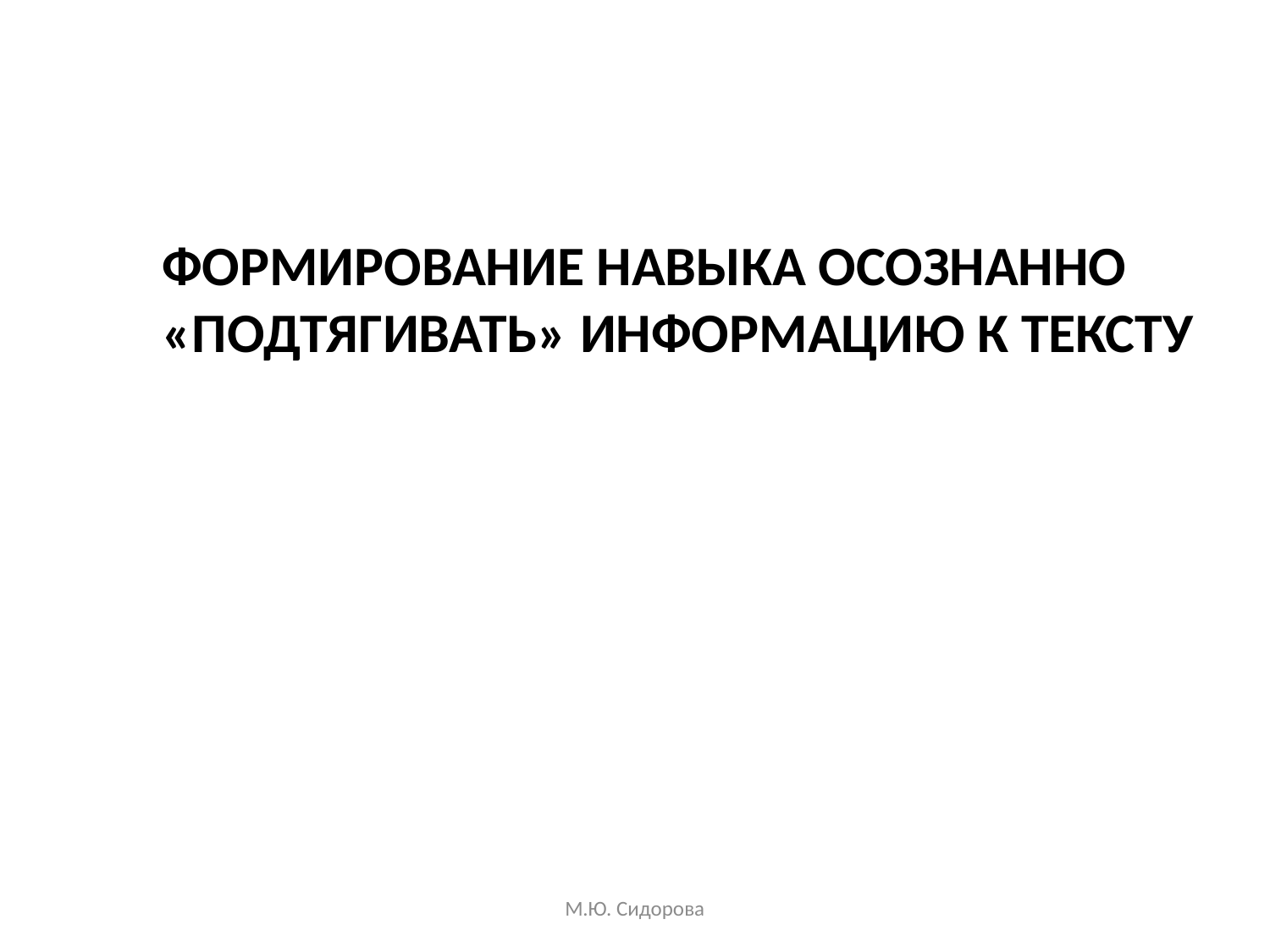

# Формирование навыка осознанно «подтягивать» информацию к тексту

М.Ю. Сидорова